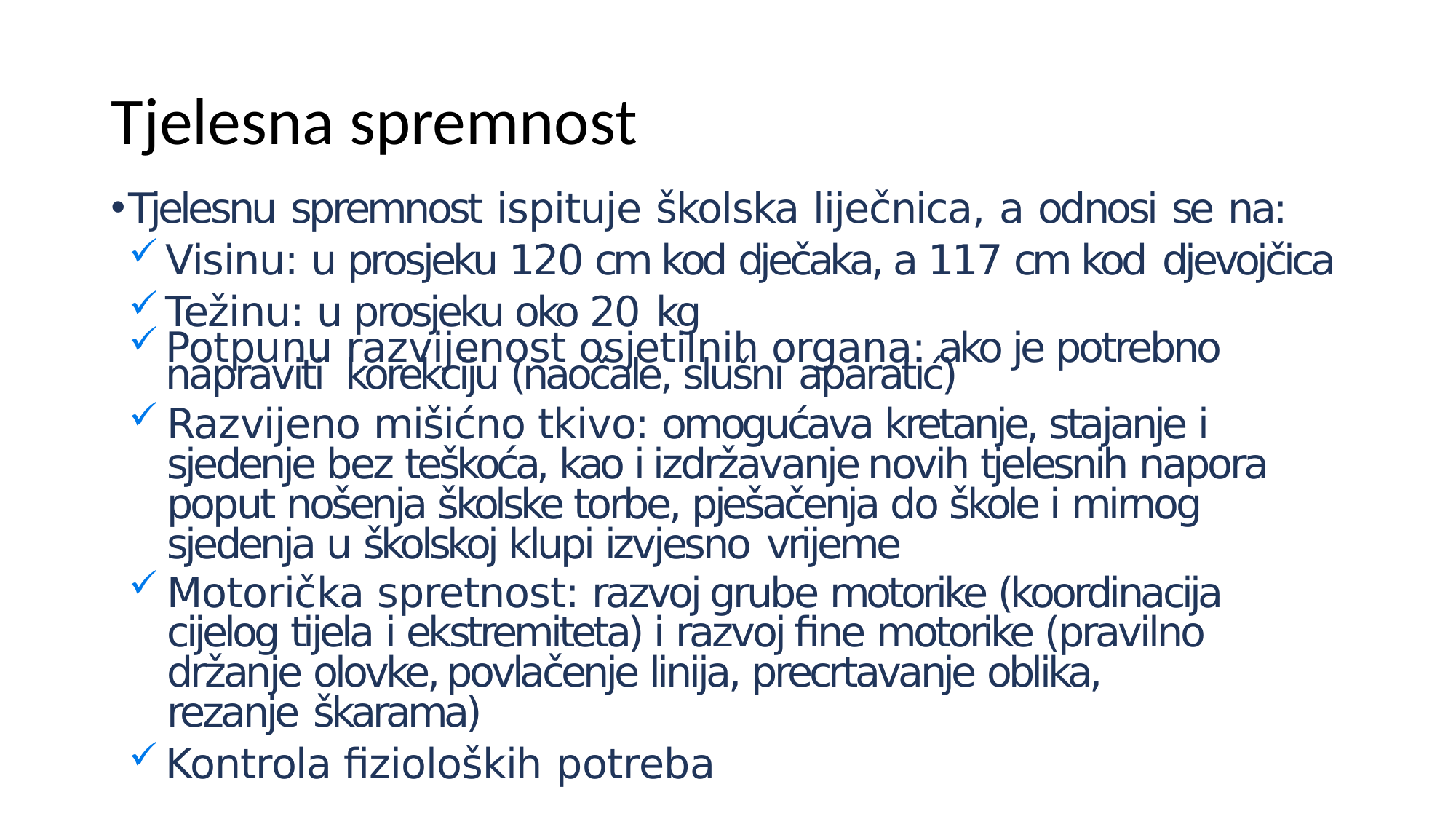

# Tjelesna spremnost
Tjelesnu spremnost ispituje školska liječnica, a odnosi se na:
Visinu: u prosjeku 120 cm kod dječaka, a 117 cm kod djevojčica
Težinu: u prosjeku oko 20 kg
Potpunu razvijenost osjetilnih organa: ako je potrebno napraviti  korekciju (naočale, slušni aparatić)
Razvijeno mišićno tkivo: omogućava kretanje, stajanje i  sjedenje bez teškoća, kao i izdržavanje novih tjelesnih napora  poput nošenja školske torbe, pješačenja do škole i mirnog  sjedenja u školskoj klupi izvjesno vrijeme
Motorička spretnost: razvoj grube motorike (koordinacija  cijelog tijela i ekstremiteta) i razvoj fine motorike (pravilno  držanje olovke, povlačenje linija, precrtavanje oblika,  rezanje škarama)
Kontrola fizioloških potreba